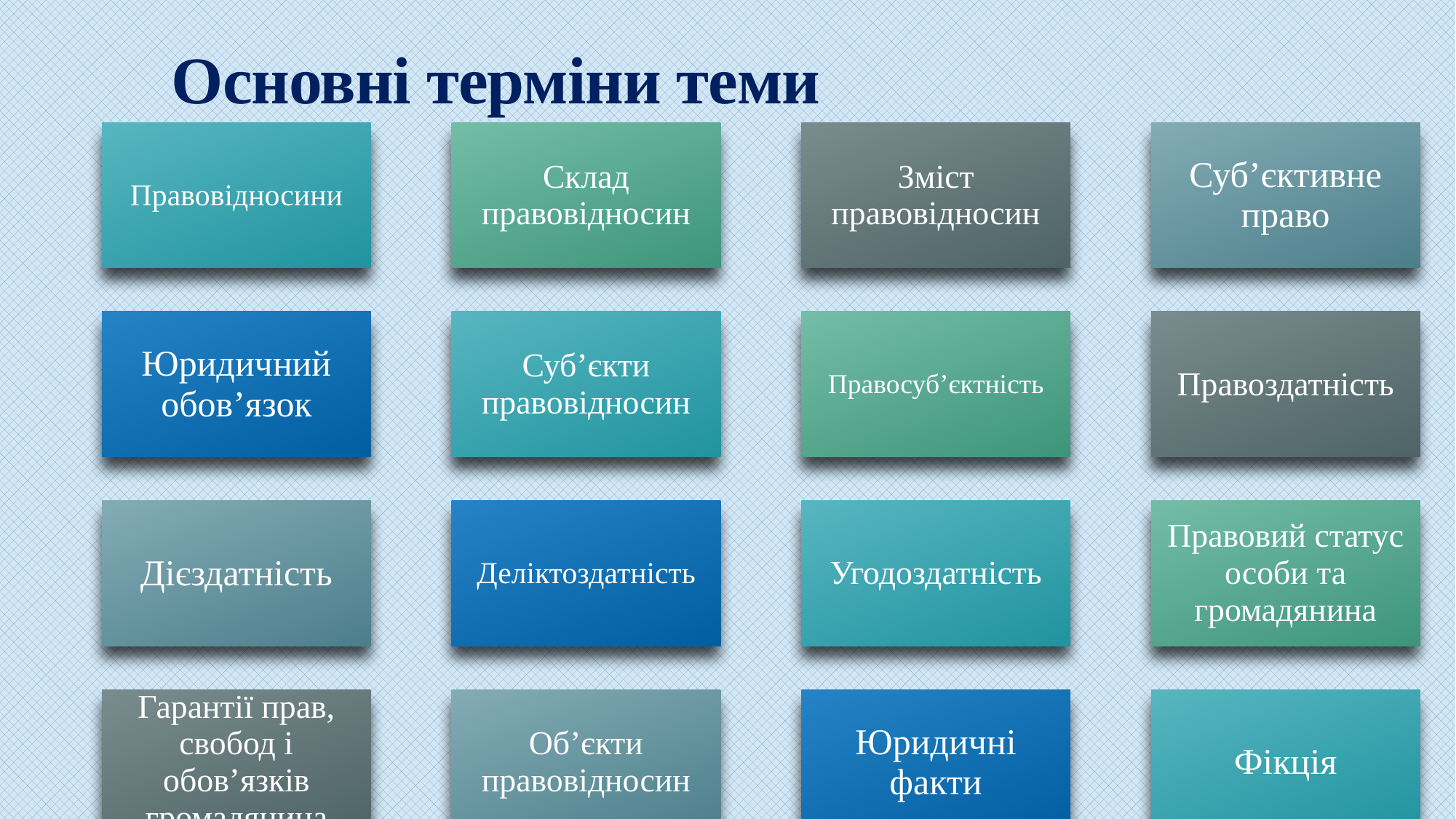

# Основні терміни теми
Правовідносини
Склад правовідносин
Зміст правовідносин
Суб’єктивне право
Юридичний обов’язок
Суб’єкти правовідносин
Правосуб’єктність
Правоздатність
Дієздатність
Деліктоздатність
Угодоздатність
Правовий статус особи та громадянина
Об’єкти правовідносин
Юридичні факти
Фікція